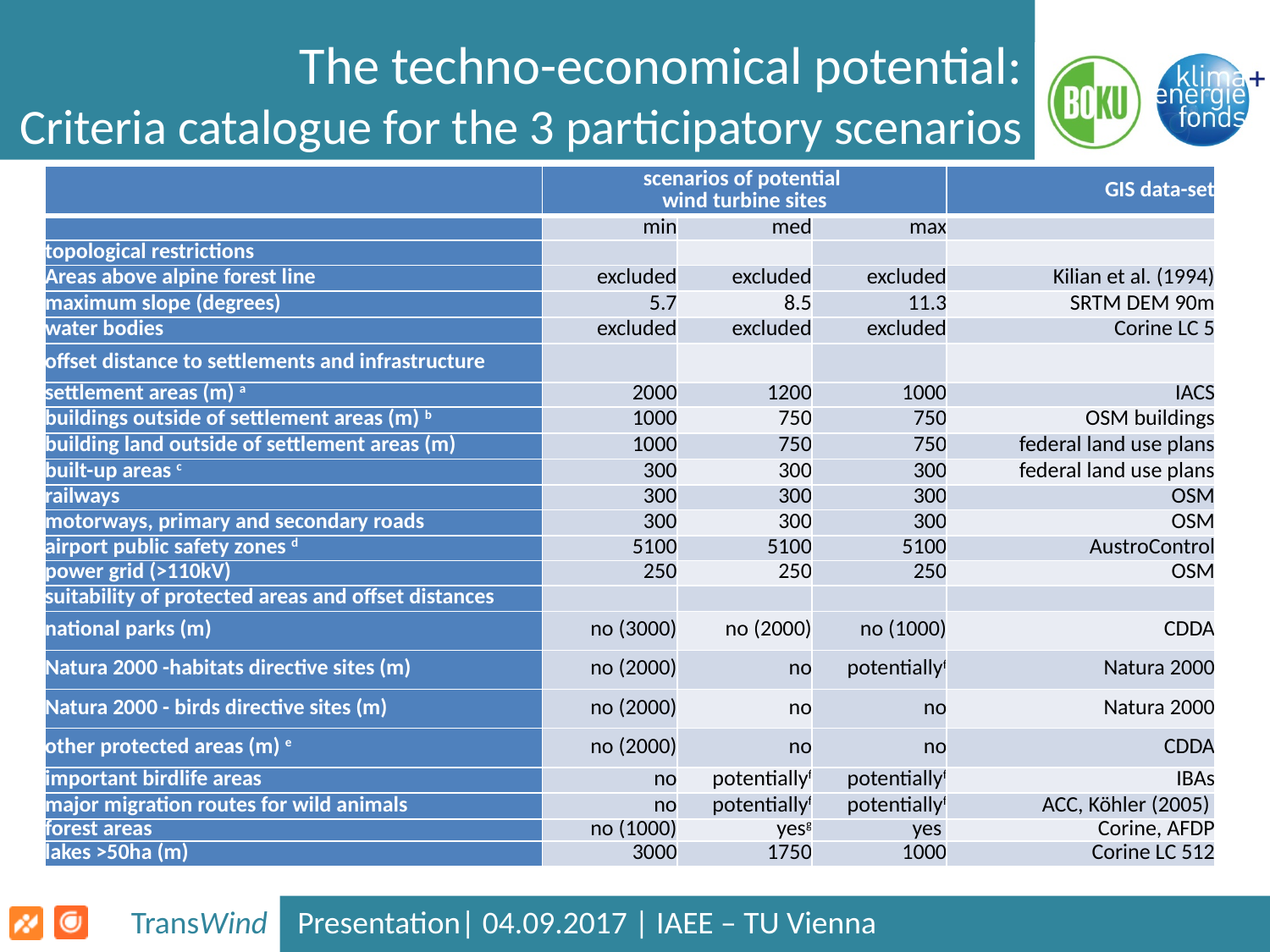

# The techno-economical potential: Criteria catalogue for the 3 participatory scenarios
|  | scenarios of potential wind turbine sites |  |  | GIS data-set |
| --- | --- | --- | --- | --- |
|  | min | med | max |  |
| topological restrictions |  |  |  |  |
| Areas above alpine forest line | excluded | excluded | excluded | Kilian et al. (1994) |
| maximum slope (degrees) | 5.7 | 8.5 | 11.3 | SRTM DEM 90m |
| water bodies | excluded | excluded | excluded | Corine LC 5 |
| offset distance to settlements and infrastructure |  |  |  |  |
| settlement areas (m) a | 2000 | 1200 | 1000 | IACS |
| buildings outside of settlement areas (m) b | 1000 | 750 | 750 | OSM buildings |
| building land outside of settlement areas (m) | 1000 | 750 | 750 | federal land use plans |
| built-up areas c | 300 | 300 | 300 | federal land use plans |
| railways | 300 | 300 | 300 | OSM |
| motorways, primary and secondary roads | 300 | 300 | 300 | OSM |
| airport public safety zones d | 5100 | 5100 | 5100 | AustroControl |
| power grid (>110kV) | 250 | 250 | 250 | OSM |
| suitability of protected areas and offset distances |  |  |  |  |
| national parks (m) | no (3000) | no (2000) | no (1000) | CDDA |
| Natura 2000 -habitats directive sites (m) | no (2000) | no | potentiallyf | Natura 2000 |
| Natura 2000 - birds directive sites (m) | no (2000) | no | no | Natura 2000 |
| other protected areas (m) e | no (2000) | no | no | CDDA |
| important birdlife areas | no | potentiallyf | potentiallyf | IBAs |
| major migration routes for wild animals | no | potentiallyf | potentiallyf | ACC, Köhler (2005) |
| forest areas | no (1000) | yesg | yes | Corine, AFDP |
| lakes >50ha (m) | 3000 | 1750 | 1000 | Corine LC 512 |